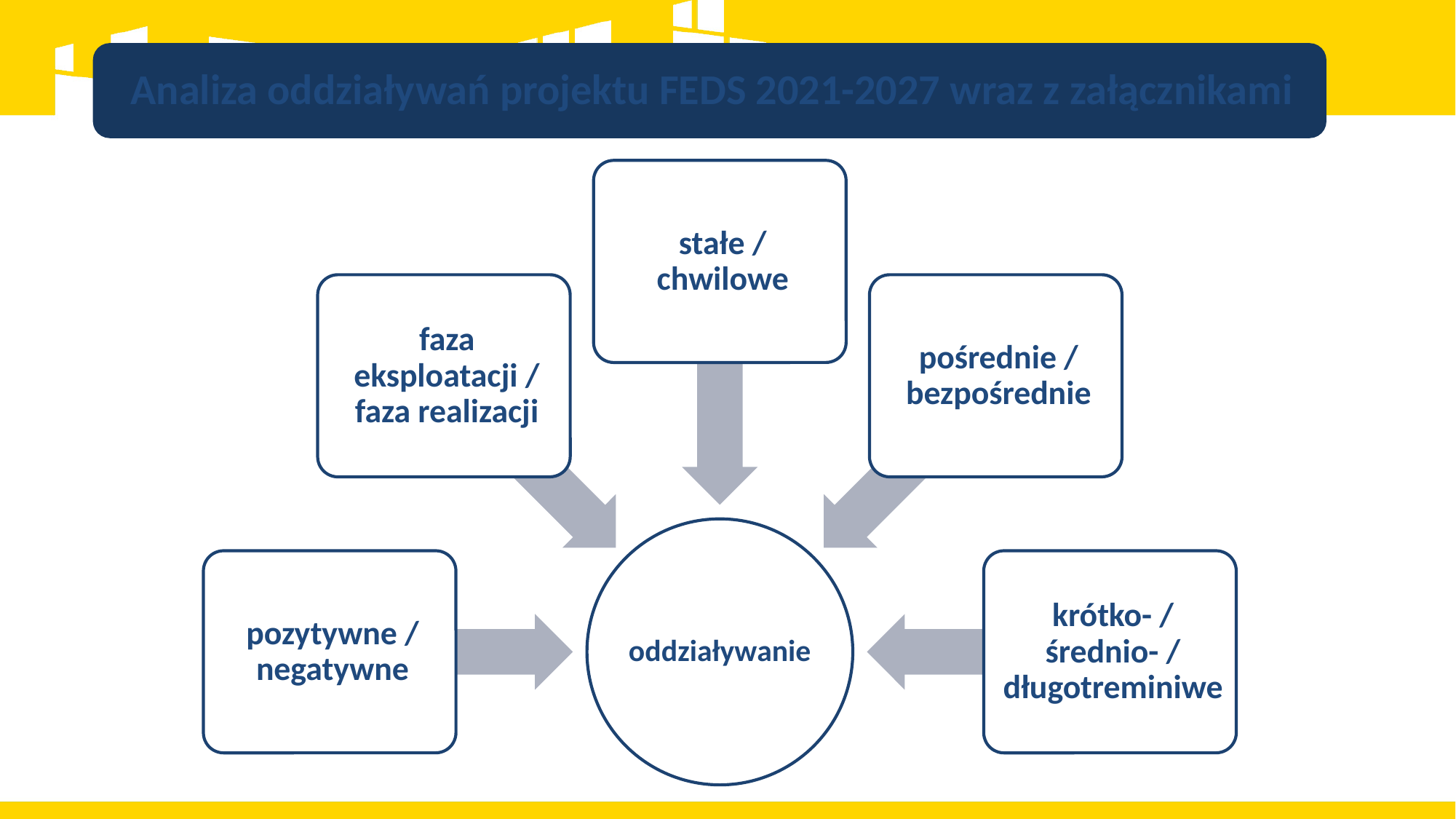

Analiza oddziaływań projektu FEDS 2021-2027 wraz z załącznikami

oddziaływanie
pozytywne / negatywne
faza eksploatacji / faza realizacji
stałe / chwilowe
pośrednie / bezpośrednie
krótko- / średnio- / długotreminiwe